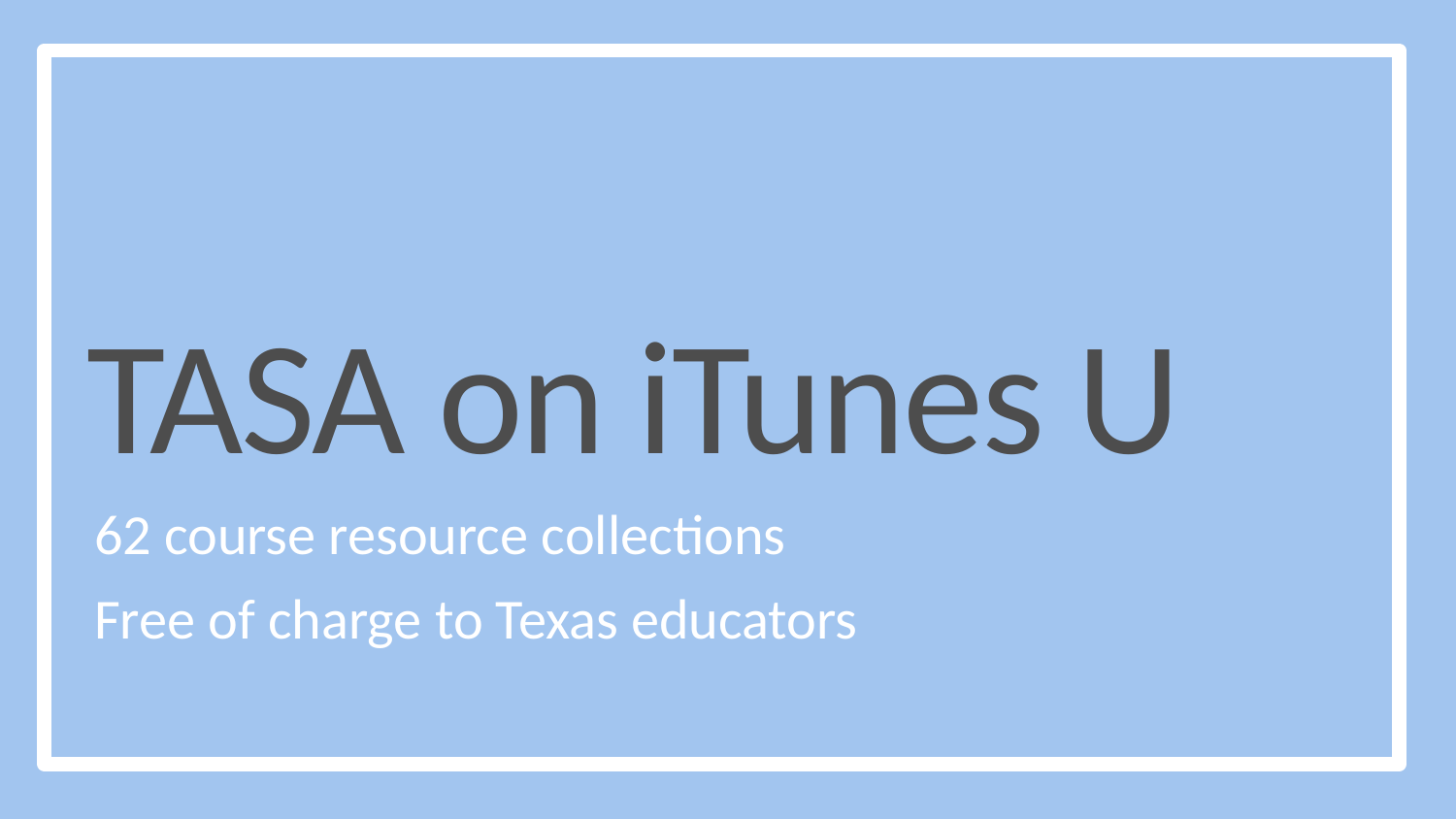

# TASA on iTunes U
62 course resource collections
Free of charge to Texas educators